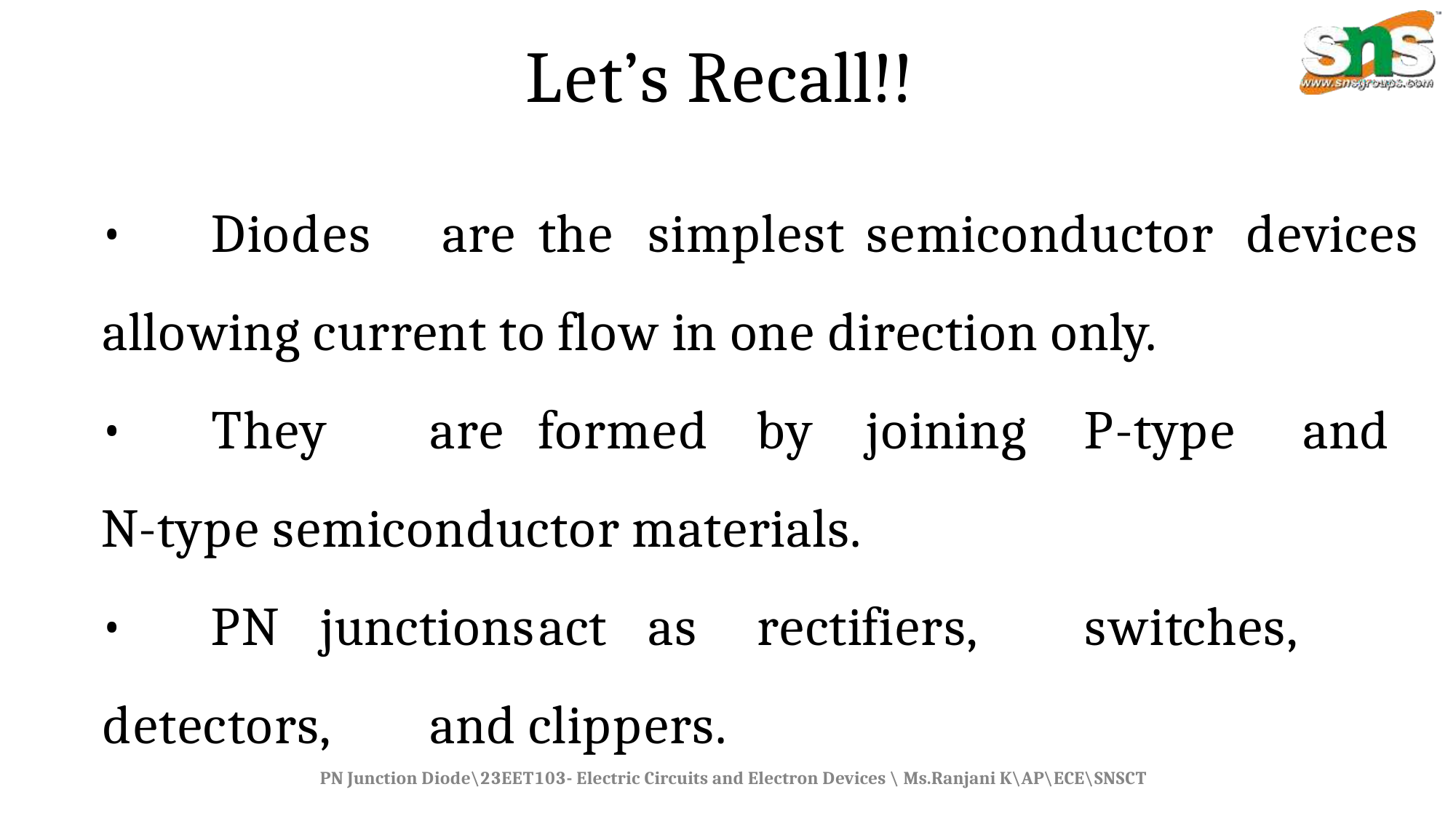

# Let’s Recall!!
	Diodes	 are	the	simplest	semiconductor allowing current to flow in one direction only.
devices
	They	are	formed	by	joining	P-type	and	N-type semiconductor materials.
	PN	junctions	act	as	rectifiers,	switches,	detectors,	and clippers.
PN Junction Diode\23EET103- Electric Circuits and Electron Devices \ Ms.Ranjani K\AP\ECE\SNSCT